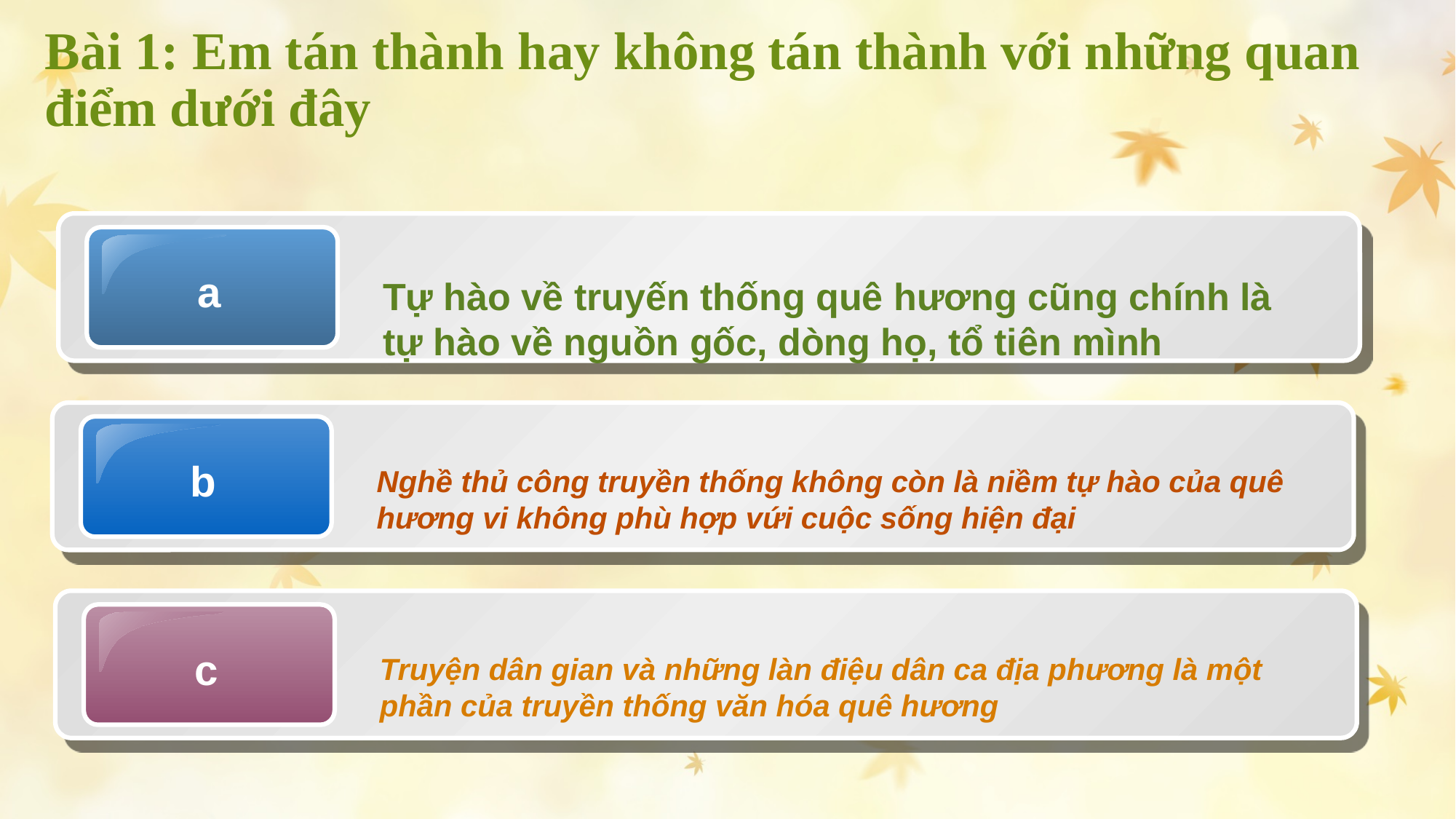

Bài 1: Em tán thành hay không tán thành với những quan điểm dưới đây

a
Tự hào về truyến thống quê hương cũng chính là tự hào về nguồn gốc, dòng họ, tổ tiên mình

b
Nghề thủ công truyền thống không còn là niềm tự hào của quê hương vi không phù hợp vứi cuộc sống hiện đại

c
Truyện dân gian và những làn điệu dân ca địa phương là một phần của truyền thống văn hóa quê hương